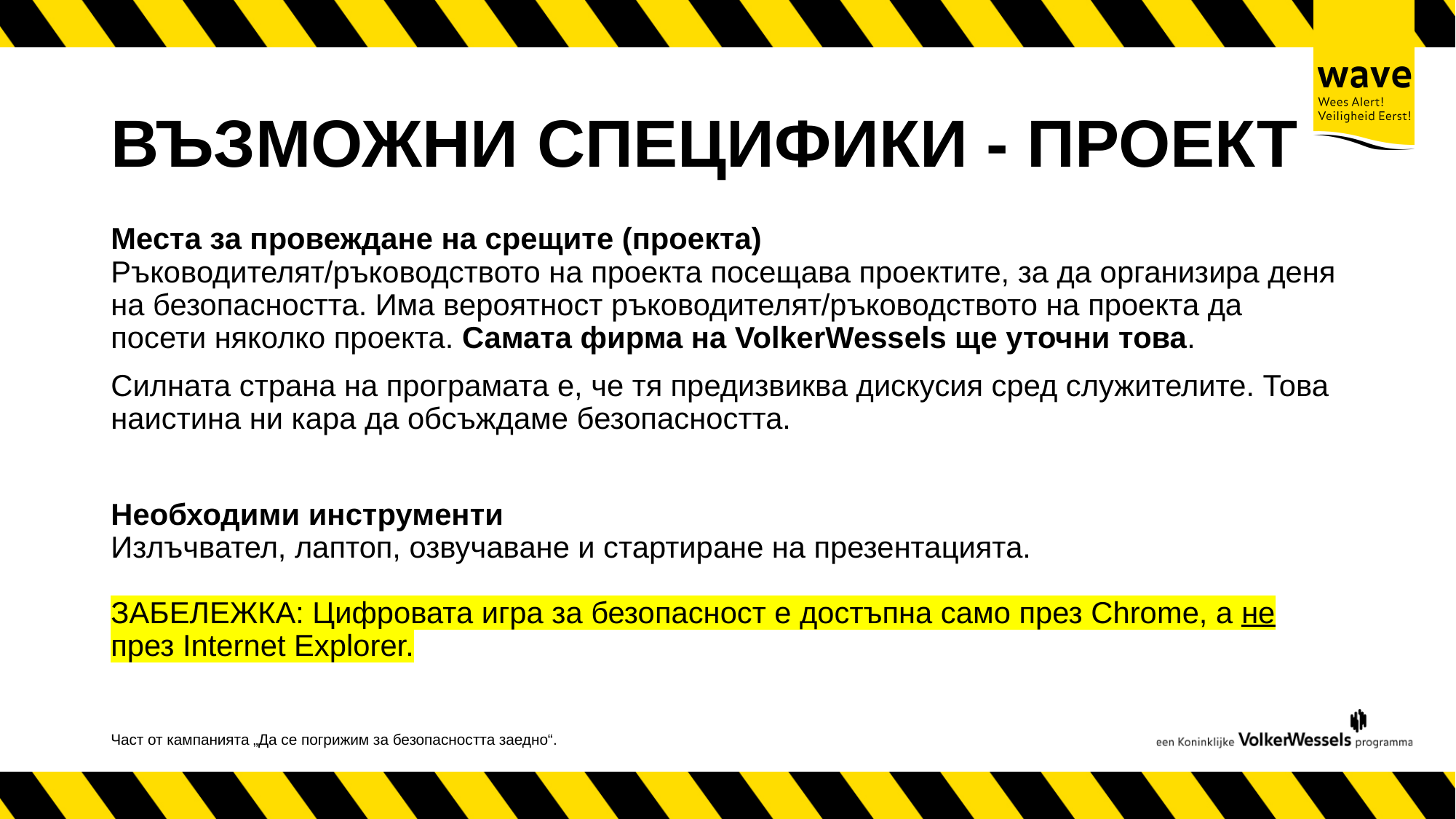

# ВЪЗМОЖНИ СПЕЦИФИКИ - ПРОЕКТ
Места за провеждане на срещите (проекта)
Ръководителят/ръководството на проекта посещава проектите, за да организира деня на безопасността. Има вероятност ръководителят/ръководството на проекта да посети няколко проекта. Самата фирма на VolkerWessels ще уточни това.
Силната страна на програмата е, че тя предизвиква дискусия сред служителите. Това наистина ни кара да обсъждаме безопасността.

Необходими инструменти
Излъчвател, лаптоп, озвучаване и стартиране на презентацията.
ЗАБЕЛЕЖКА: Цифровата игра за безопасност е достъпна само през Chrome, а не през Internet Explorer.

Част от кампанията „Да се погрижим за безопасността заедно“.